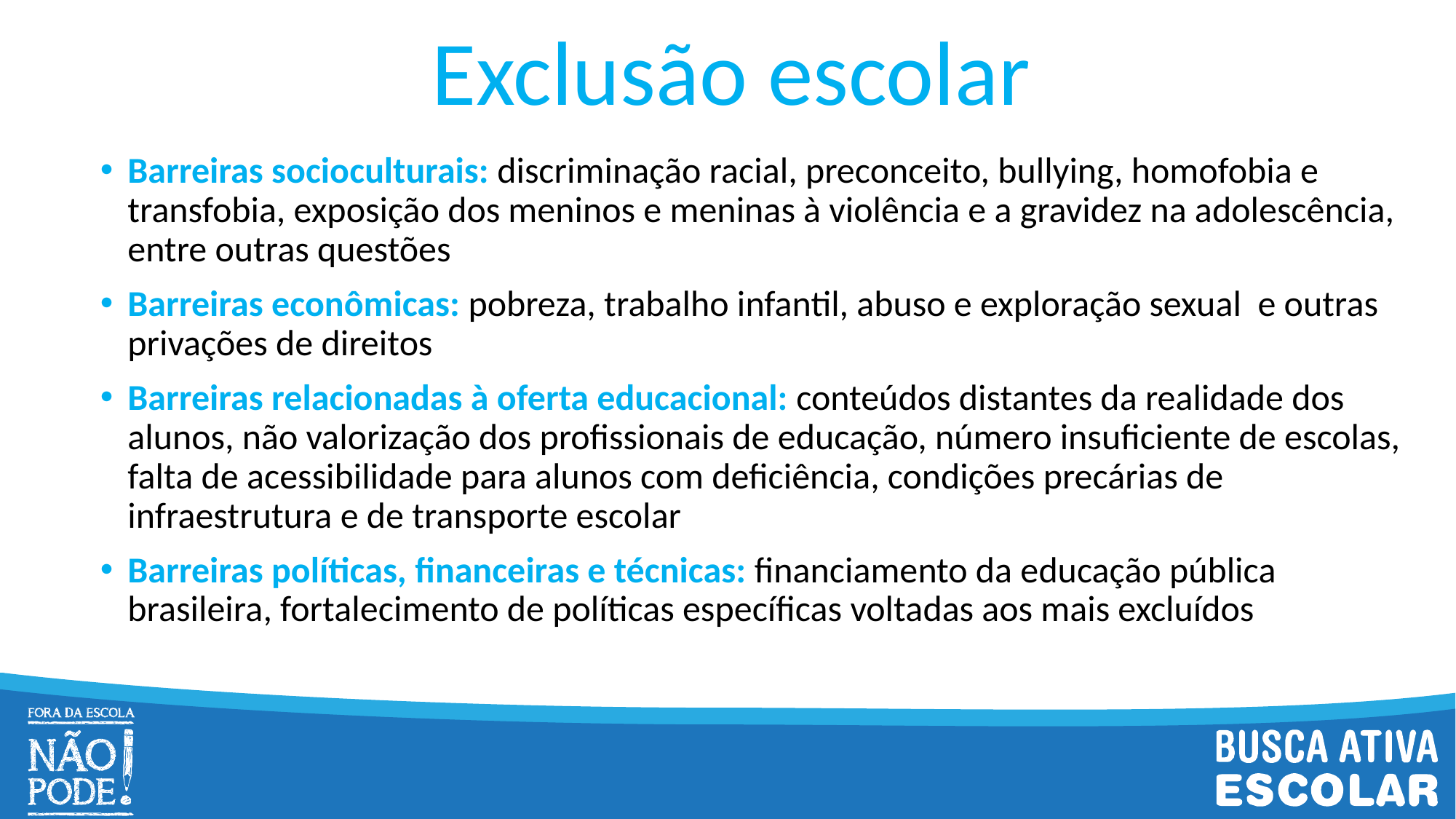

# Exclusão escolar
Barreiras socioculturais: discriminação racial, preconceito, bullying, homofobia e transfobia, exposição dos meninos e meninas à violência e a gravidez na adolescência, entre outras questões
Barreiras econômicas: pobreza, trabalho infantil, abuso e exploração sexual  e outras privações de direitos
Barreiras relacionadas à oferta educacional: conteúdos distantes da realidade dos alunos, não valorização dos profissionais de educação, número insuficiente de escolas, falta de acessibilidade para alunos com deficiência, condições precárias de infraestrutura e de transporte escolar
Barreiras políticas, financeiras e técnicas: financiamento da educação pública brasileira, fortalecimento de políticas específicas voltadas aos mais excluídos